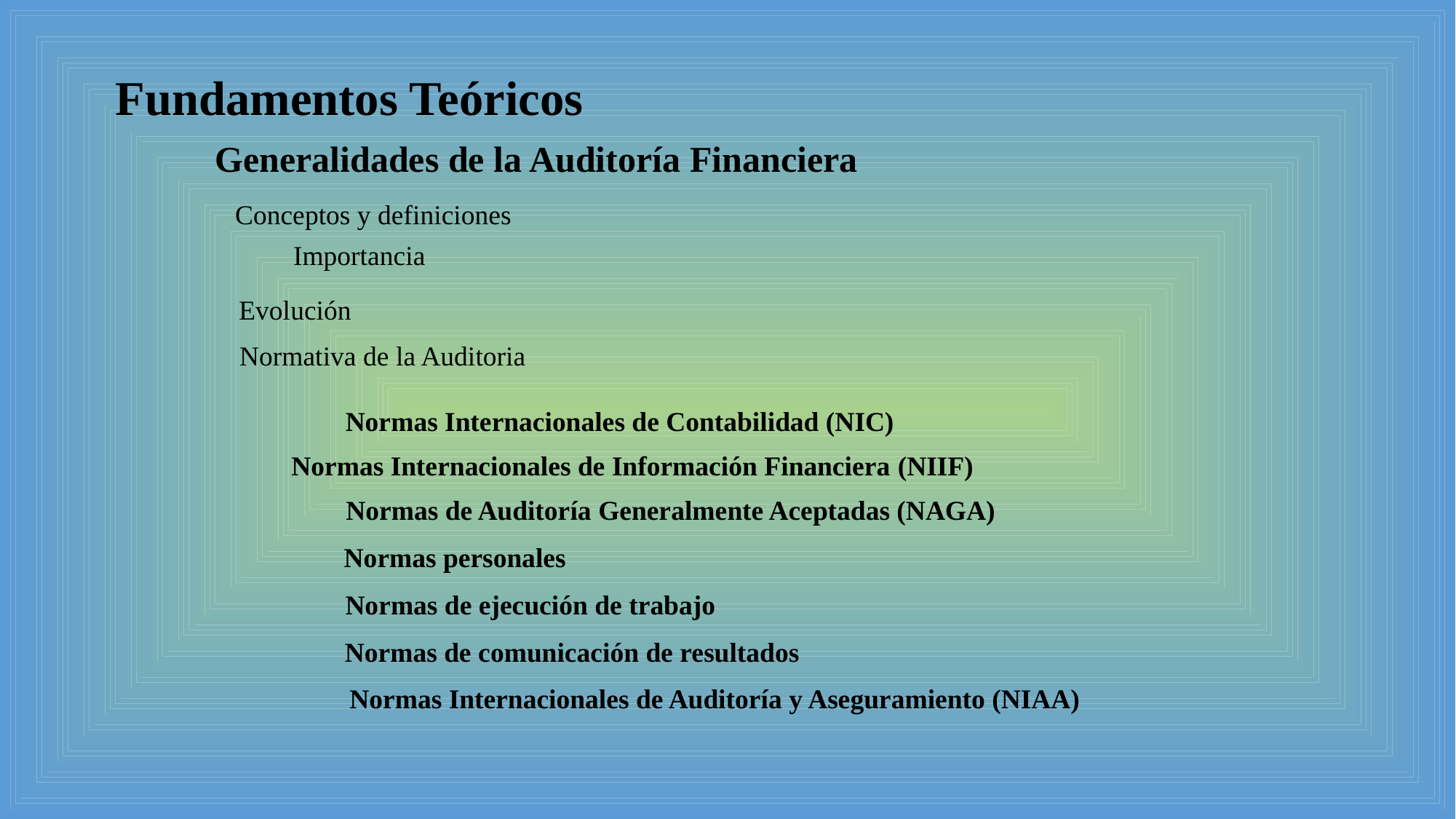

Fundamentos Teóricos
Generalidades de la Auditoría Financiera
Conceptos y definiciones
Importancia
Evolución
Normativa de la Auditoria
Normas Internacionales de Contabilidad (NIC)
Normas Internacionales de Información Financiera (NIIF)
Normas de Auditoría Generalmente Aceptadas (NAGA)
Normas personales
Normas de ejecución de trabajo
Normas de comunicación de resultados
Normas Internacionales de Auditoría y Aseguramiento (NIAA)